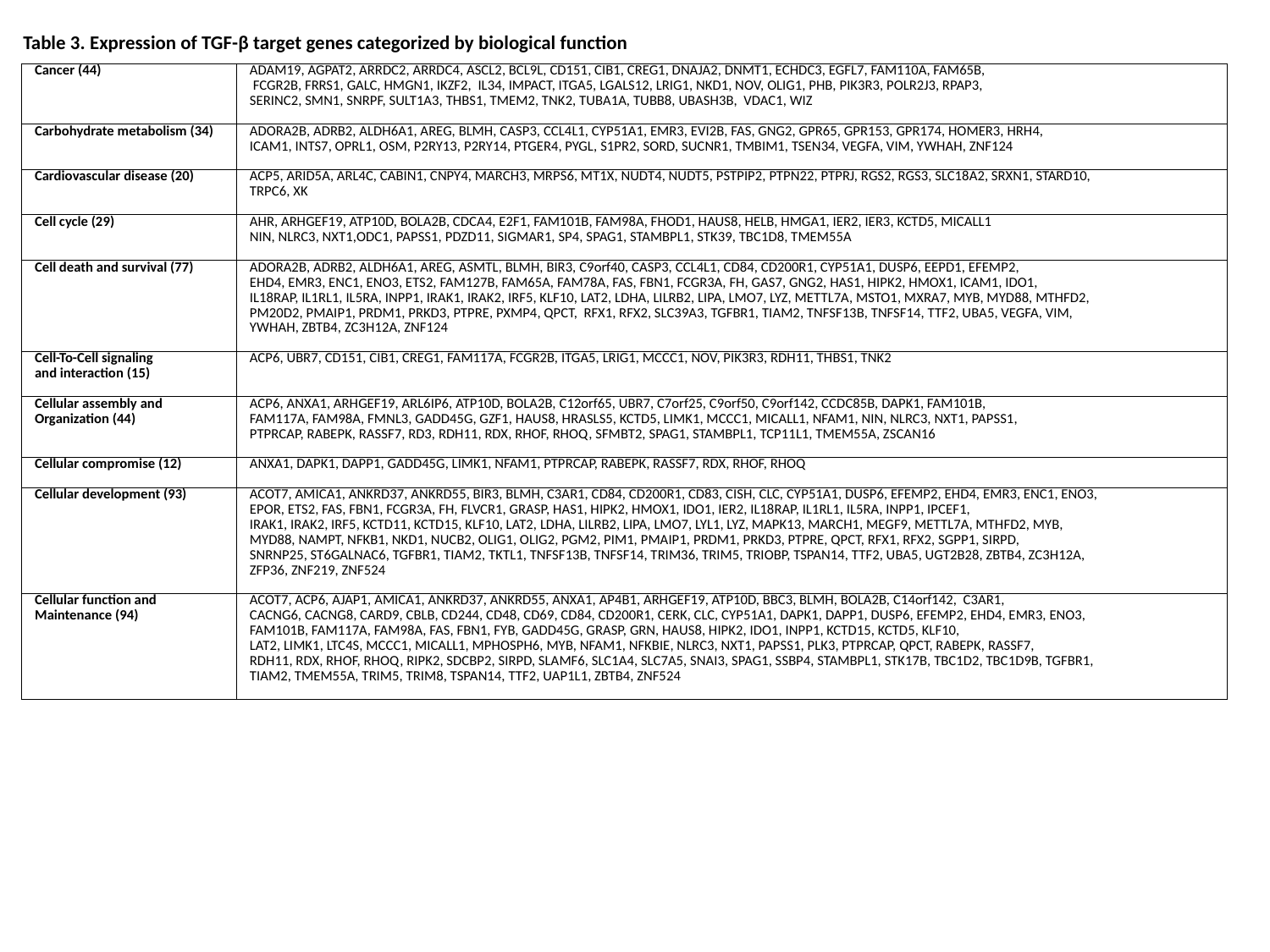

Table 3. Expression of TGF-β target genes categorized by biological function
| Cancer (44) | ADAM19, AGPAT2, ARRDC2, ARRDC4, ASCL2, BCL9L, CD151, CIB1, CREG1, DNAJA2, DNMT1, ECHDC3, EGFL7, FAM110A, FAM65B, |  |  |  |  |  |  |  |  |  |
| --- | --- | --- | --- | --- | --- | --- | --- | --- | --- | --- |
|  | FCGR2B, FRRS1, GALC, HMGN1, IKZF2, IL34, IMPACT, ITGA5, LGALS12, LRIG1, NKD1, NOV, OLIG1, PHB, PIK3R3, POLR2J3, RPAP3, |  |  |  |  |  |  |  |  |  |
|  | SERINC2, SMN1, SNRPF, SULT1A3, THBS1, TMEM2, TNK2, TUBA1A, TUBB8, UBASH3B, VDAC1, WIZ |  |  |  |  |  |  |  |  |  |
|  |  |  |  |  |  |  |  |  |  |  |
| Carbohydrate metabolism (34) | ADORA2B, ADRB2, ALDH6A1, AREG, BLMH, CASP3, CCL4L1, CYP51A1, EMR3, EVI2B, FAS, GNG2, GPR65, GPR153, GPR174, HOMER3, HRH4, |  |  |  |  |  |  |  |  |  |
|  | ICAM1, INTS7, OPRL1, OSM, P2RY13, P2RY14, PTGER4, PYGL, S1PR2, SORD, SUCNR1, TMBIM1, TSEN34, VEGFA, VIM, YWHAH, ZNF124 |  |  |  |  |  |  |  |  |  |
|  |  |  |  |  |  |  |  |  |  |  |
| Cardiovascular disease (20) | ACP5, ARID5A, ARL4C, CABIN1, CNPY4, MARCH3, MRPS6, MT1X, NUDT4, NUDT5, PSTPIP2, PTPN22, PTPRJ, RGS2, RGS3, SLC18A2, SRXN1, STARD10, |  |  |  |  |  |  |  |  |  |
|  | TRPC6, XK |  |  |  |  |  |  |  |  |  |
|  |  |  |  |  |  |  |  |  |  |  |
| Cell cycle (29) | AHR, ARHGEF19, ATP10D, BOLA2B, CDCA4, E2F1, FAM101B, FAM98A, FHOD1, HAUS8, HELB, HMGA1, IER2, IER3, KCTD5, MICALL1 |  |  |  |  |  |  |  |  |  |
|  | NIN, NLRC3, NXT1,ODC1, PAPSS1, PDZD11, SIGMAR1, SP4, SPAG1, STAMBPL1, STK39, TBC1D8, TMEM55A |  |  |  |  |  |  |  |  |  |
|  |  |  |  |  |  |  |  |  |  |  |
| Cell death and survival (77) | ADORA2B, ADRB2, ALDH6A1, AREG, ASMTL, BLMH, BIR3, C9orf40, CASP3, CCL4L1, CD84, CD200R1, CYP51A1, DUSP6, EEPD1, EFEMP2, |  |  |  |  |  |  |  |  |  |
|  | EHD4, EMR3, ENC1, ENO3, ETS2, FAM127B, FAM65A, FAM78A, FAS, FBN1, FCGR3A, FH, GAS7, GNG2, HAS1, HIPK2, HMOX1, ICAM1, IDO1, |  |  |  |  |  |  |  |  |  |
|  | IL18RAP, IL1RL1, IL5RA, INPP1, IRAK1, IRAK2, IRF5, KLF10, LAT2, LDHA, LILRB2, LIPA, LMO7, LYZ, METTL7A, MSTO1, MXRA7, MYB, MYD88, MTHFD2, |  |  |  |  |  |  |  |  |  |
|  | PM20D2, PMAIP1, PRDM1, PRKD3, PTPRE, PXMP4, QPCT, RFX1, RFX2, SLC39A3, TGFBR1, TIAM2, TNFSF13B, TNFSF14, TTF2, UBA5, VEGFA, VIM, |  |  |  |  |  |  |  |  |  |
|  | YWHAH, ZBTB4, ZC3H12A, ZNF124 |  |  |  |  |  |  |  |  |  |
|  |  |  |  |  |  |  |  |  |  |  |
| Cell-To-Cell signaling | ACP6, UBR7, CD151, CIB1, CREG1, FAM117A, FCGR2B, ITGA5, LRIG1, MCCC1, NOV, PIK3R3, RDH11, THBS1, TNK2 |  |  |  |  |  |  |  |  |  |
| and interaction (15) |  |  |  |  |  |  |  |  |  |  |
|  |  |  |  |  |  |  |  |  |  |  |
| Cellular assembly and | ACP6, ANXA1, ARHGEF19, ARL6IP6, ATP10D, BOLA2B, C12orf65, UBR7, C7orf25, C9orf50, C9orf142, CCDC85B, DAPK1, FAM101B, |  |  |  |  |  |  |  |  |  |
| Organization (44) | FAM117A, FAM98A, FMNL3, GADD45G, GZF1, HAUS8, HRASLS5, KCTD5, LIMK1, MCCC1, MICALL1, NFAM1, NIN, NLRC3, NXT1, PAPSS1, |  |  |  |  |  |  |  |  |  |
|  | PTPRCAP, RABEPK, RASSF7, RD3, RDH11, RDX, RHOF, RHOQ, SFMBT2, SPAG1, STAMBPL1, TCP11L1, TMEM55A, ZSCAN16 |  |  |  |  |  |  |  |  |  |
|  |  |  |  |  |  |  |  |  |  |  |
| Cellular compromise (12) | ANXA1, DAPK1, DAPP1, GADD45G, LIMK1, NFAM1, PTPRCAP, RABEPK, RASSF7, RDX, RHOF, RHOQ |  |  |  |  |  |  |  |  |  |
|  |  |  |  |  |  |  |  |  |  |  |
| Cellular development (93) | ACOT7, AMICA1, ANKRD37, ANKRD55, BIR3, BLMH, C3AR1, CD84, CD200R1, CD83, CISH, CLC, CYP51A1, DUSP6, EFEMP2, EHD4, EMR3, ENC1, ENO3, |  |  |  |  |  |  |  |  |  |
|  | EPOR, ETS2, FAS, FBN1, FCGR3A, FH, FLVCR1, GRASP, HAS1, HIPK2, HMOX1, IDO1, IER2, IL18RAP, IL1RL1, IL5RA, INPP1, IPCEF1, |  |  |  |  |  |  |  |  |  |
|  | IRAK1, IRAK2, IRF5, KCTD11, KCTD15, KLF10, LAT2, LDHA, LILRB2, LIPA, LMO7, LYL1, LYZ, MAPK13, MARCH1, MEGF9, METTL7A, MTHFD2, MYB, |  |  |  |  |  |  |  |  |  |
|  | MYD88, NAMPT, NFKB1, NKD1, NUCB2, OLIG1, OLIG2, PGM2, PIM1, PMAIP1, PRDM1, PRKD3, PTPRE, QPCT, RFX1, RFX2, SGPP1, SIRPD, |  |  |  |  |  |  |  |  |  |
|  | SNRNP25, ST6GALNAC6, TGFBR1, TIAM2, TKTL1, TNFSF13B, TNFSF14, TRIM36, TRIM5, TRIOBP, TSPAN14, TTF2, UBA5, UGT2B28, ZBTB4, ZC3H12A, |  |  |  |  |  |  |  |  |  |
|  | ZFP36, ZNF219, ZNF524 |  |  |  |  |  |  |  |  |  |
|  |  |  |  |  |  |  |  |  |  |  |
| Cellular function and | ACOT7, ACP6, AJAP1, AMICA1, ANKRD37, ANKRD55, ANXA1, AP4B1, ARHGEF19, ATP10D, BBC3, BLMH, BOLA2B, C14orf142, C3AR1, |  |  |  |  |  |  |  |  |  |
| Maintenance (94) | CACNG6, CACNG8, CARD9, CBLB, CD244, CD48, CD69, CD84, CD200R1, CERK, CLC, CYP51A1, DAPK1, DAPP1, DUSP6, EFEMP2, EHD4, EMR3, ENO3, |  |  |  |  |  |  |  |  |  |
|  | FAM101B, FAM117A, FAM98A, FAS, FBN1, FYB, GADD45G, GRASP, GRN, HAUS8, HIPK2, IDO1, INPP1, KCTD15, KCTD5, KLF10, |  |  |  |  |  |  |  |  |  |
|  | LAT2, LIMK1, LTC4S, MCCC1, MICALL1, MPHOSPH6, MYB, NFAM1, NFKBIE, NLRC3, NXT1, PAPSS1, PLK3, PTPRCAP, QPCT, RABEPK, RASSF7, |  |  |  |  |  |  |  |  |  |
|  | RDH11, RDX, RHOF, RHOQ, RIPK2, SDCBP2, SIRPD, SLAMF6, SLC1A4, SLC7A5, SNAI3, SPAG1, SSBP4, STAMBPL1, STK17B, TBC1D2, TBC1D9B, TGFBR1, |  |  |  |  |  |  |  |  |  |
|  | TIAM2, TMEM55A, TRIM5, TRIM8, TSPAN14, TTF2, UAP1L1, ZBTB4, ZNF524 |  |  |  |  |  |  |  |  |  |
|  |  |  |  |  |  |  |  |  |  |  |